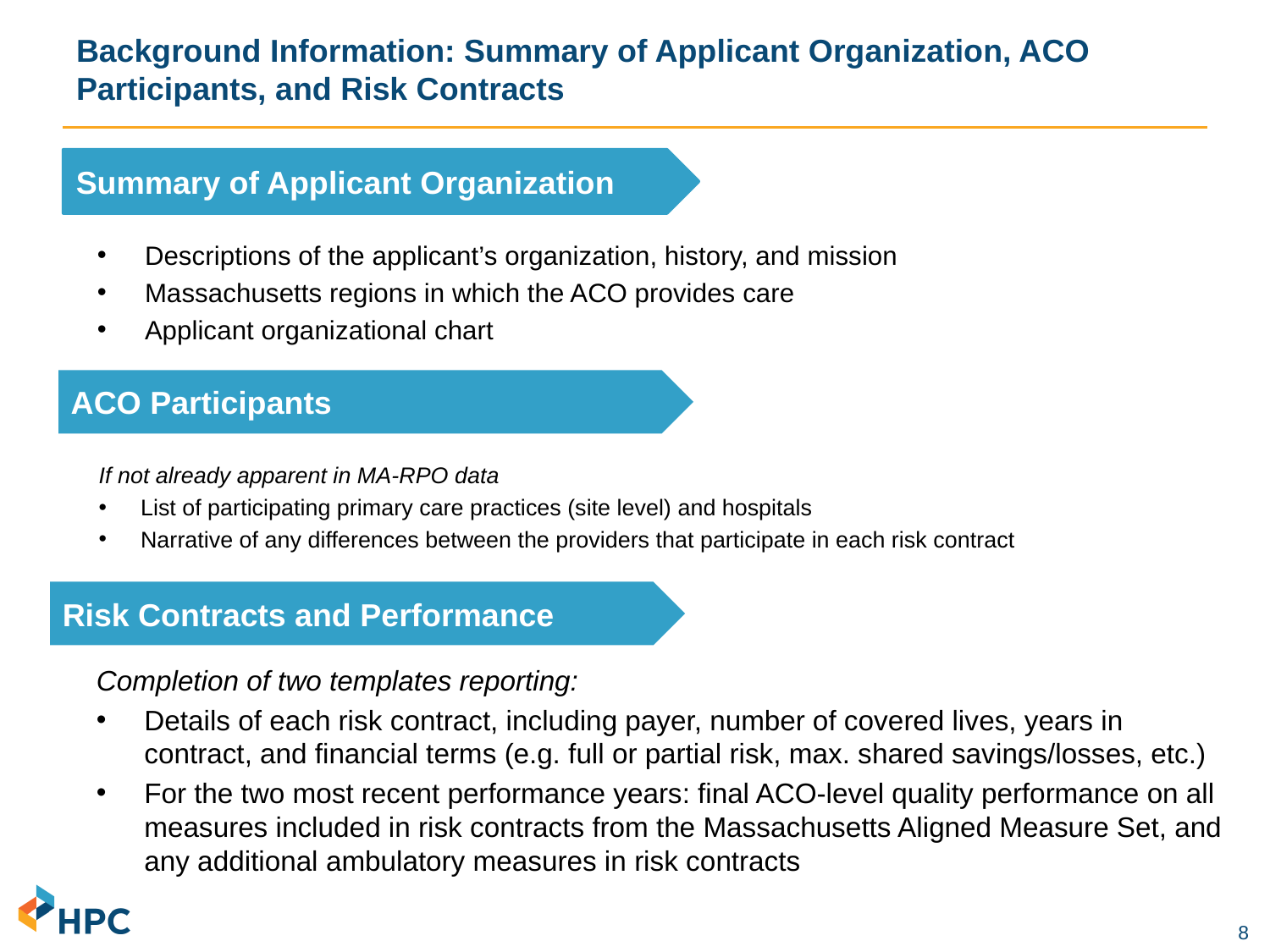

# Background Information: Summary of Applicant Organization, ACO Participants, and Risk Contracts
Summary of Applicant Organization
Descriptions of the applicant’s organization, history, and mission
Massachusetts regions in which the ACO provides care
Applicant organizational chart
ACO Participants
If not already apparent in MA-RPO data
List of participating primary care practices (site level) and hospitals
Narrative of any differences between the providers that participate in each risk contract
Risk Contracts and Performance
Completion of two templates reporting:
Details of each risk contract, including payer, number of covered lives, years in contract, and financial terms (e.g. full or partial risk, max. shared savings/losses, etc.)
For the two most recent performance years: final ACO-level quality performance on all measures included in risk contracts from the Massachusetts Aligned Measure Set, and any additional ambulatory measures in risk contracts